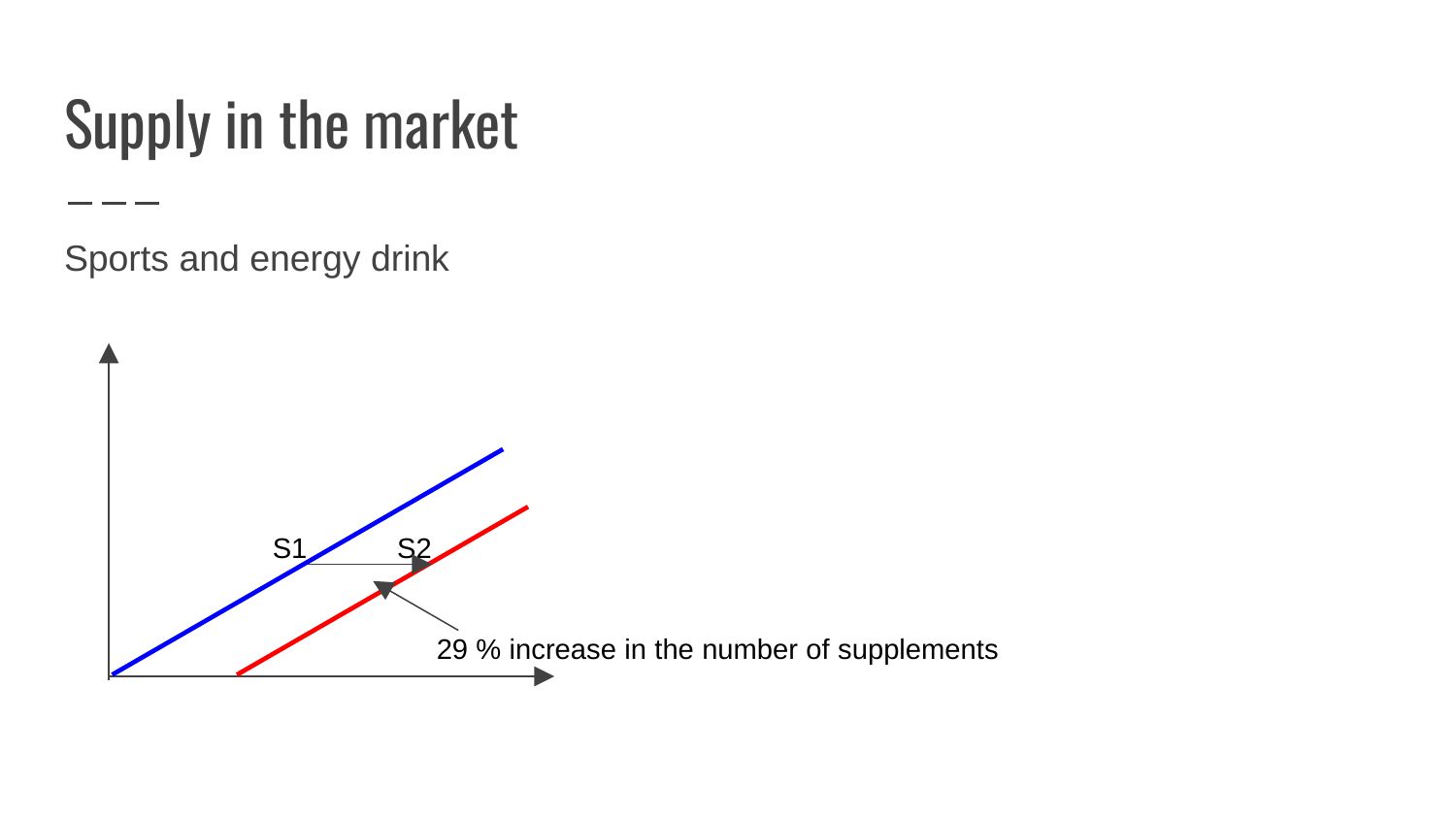

# Supply in the market
Sports and energy drink
S1
S2
29 % increase in the number of supplements